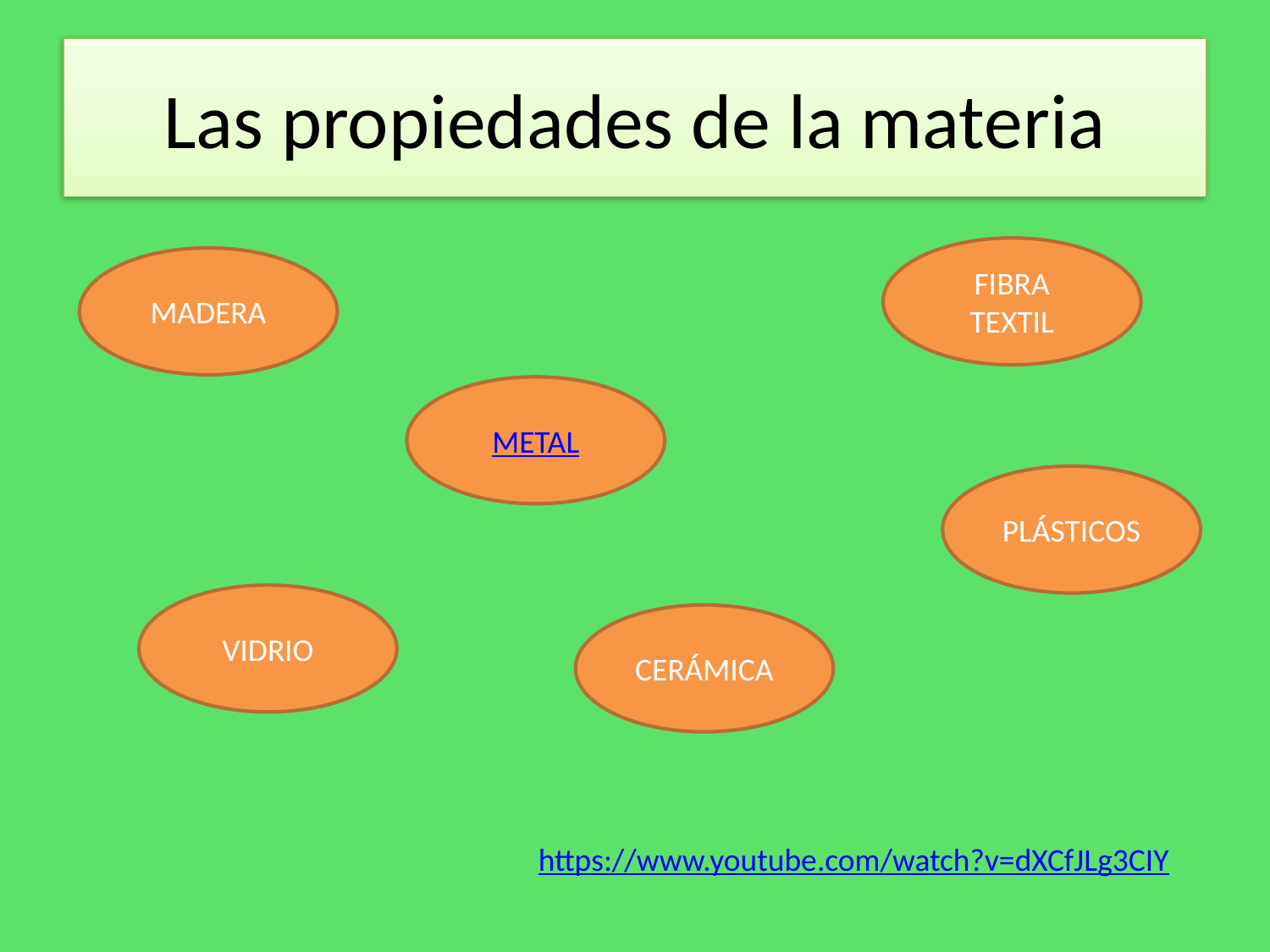

# Las propiedades de la materia
FIBRA TEXTIL
MADERA
METAL
PLÁSTICOS
VIDRIO
CERÁMICA
https://www.youtube.com/watch?v=dXCfJLg3CIY